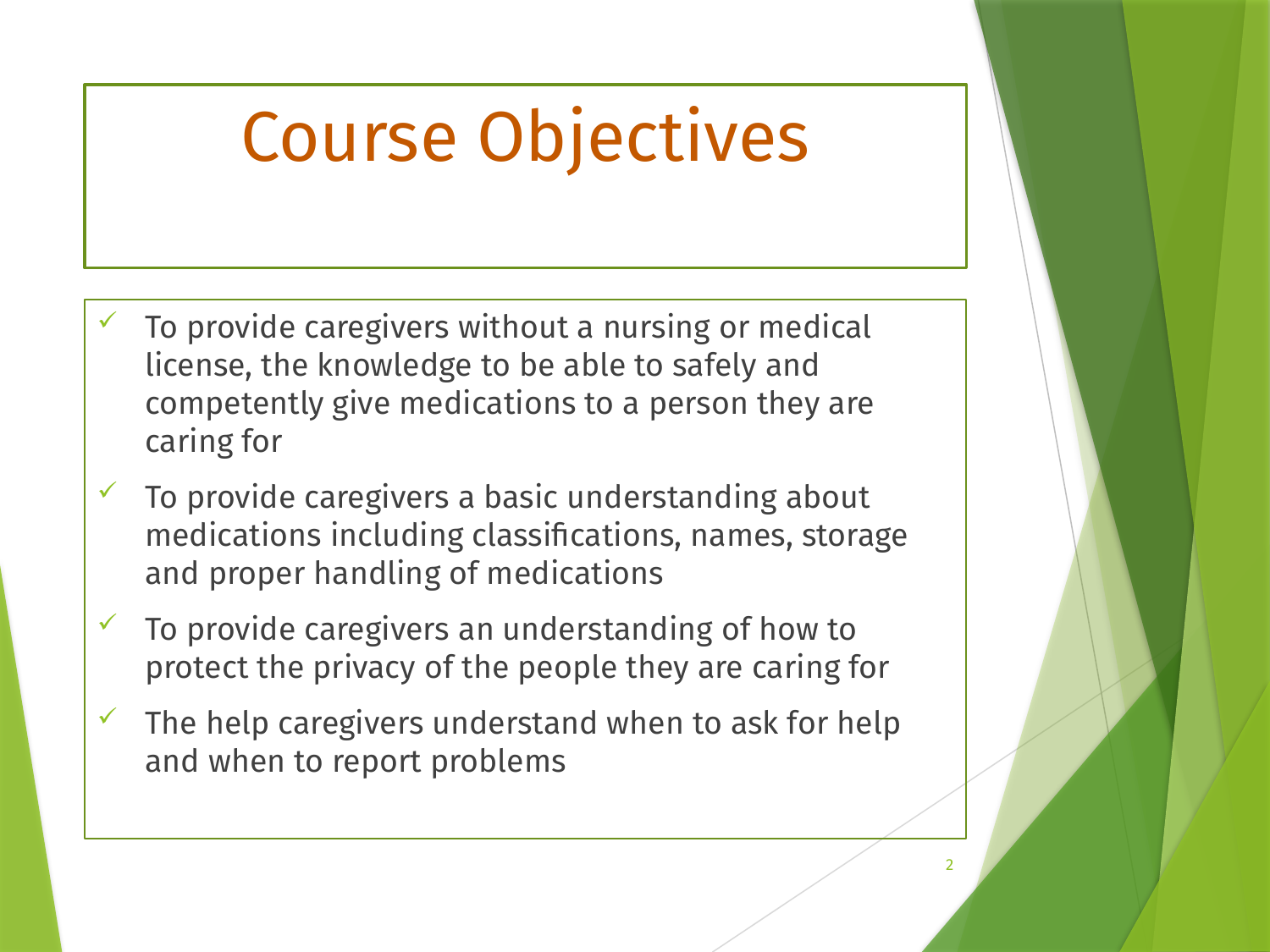

# Course Objectives
To provide caregivers without a nursing or medical license, the knowledge to be able to safely and competently give medications to a person they are caring for
To provide caregivers a basic understanding about medications including classifications, names, storage and proper handling of medications
To provide caregivers an understanding of how to protect the privacy of the people they are caring for
The help caregivers understand when to ask for help and when to report problems
2